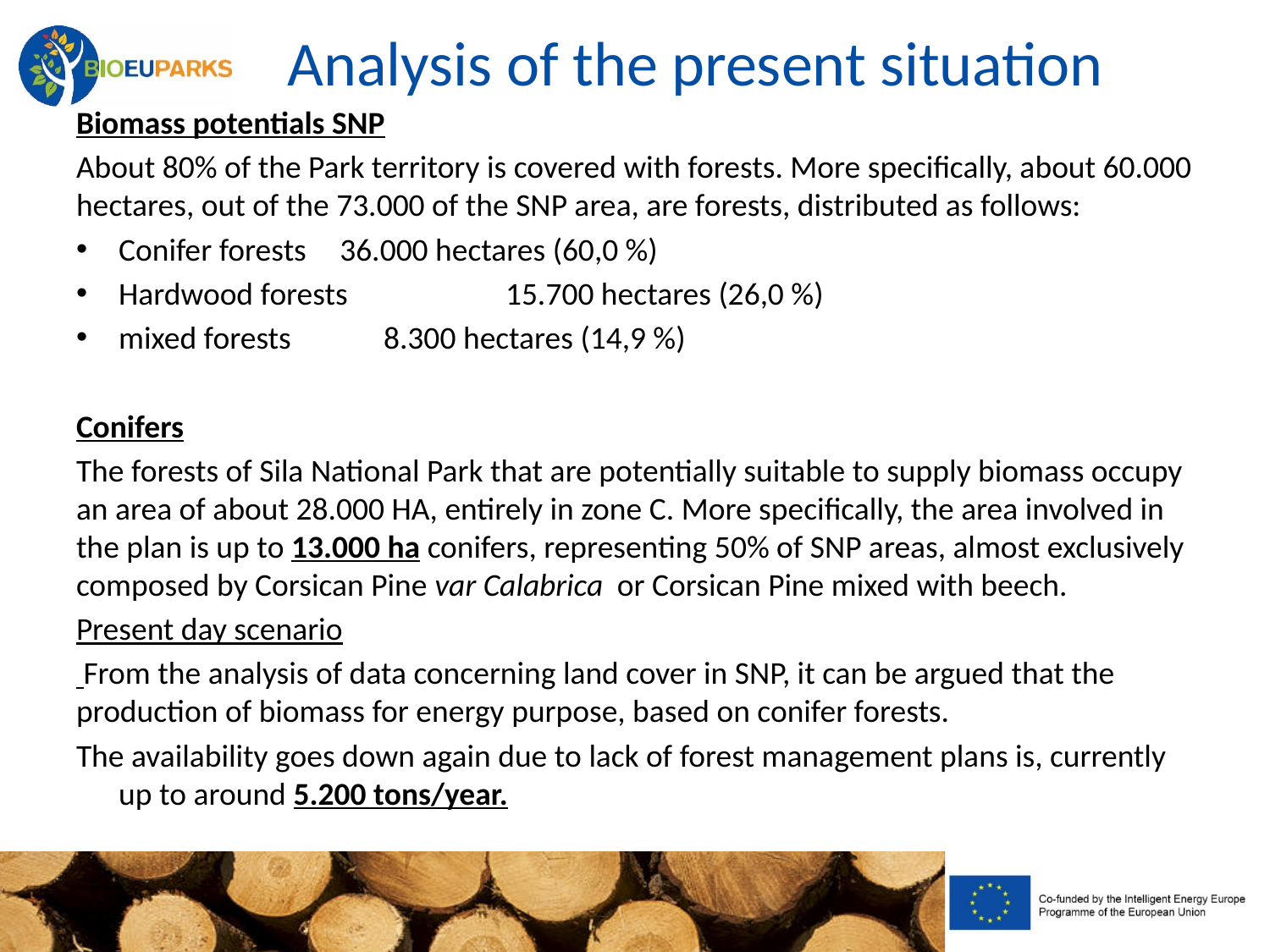

# Analysis of the present situation
Biomass potentials SNP
About 80% of the Park territory is covered with forests. More specifically, about 60.000 hectares, out of the 73.000 of the SNP area, are forests, distributed as follows:
Conifer forests			36.000 hectares (60,0 %)
Hardwood forests	                  15.700 hectares (26,0 %)
mixed forests	        		 8.300 hectares (14,9 %)

Conifers
The forests of Sila National Park that are potentially suitable to supply biomass occupy an area of about 28.000 HA, entirely in zone C. More specifically, the area involved in the plan is up to 13.000 ha conifers, representing 50% of SNP areas, almost exclusively composed by Corsican Pine var Calabrica  or Corsican Pine mixed with beech.
Present day scenario
 From the analysis of data concerning land cover in SNP, it can be argued that the production of biomass for energy purpose, based on conifer forests.
The availability goes down again due to lack of forest management plans is, currently up to around 5.200 tons/year.